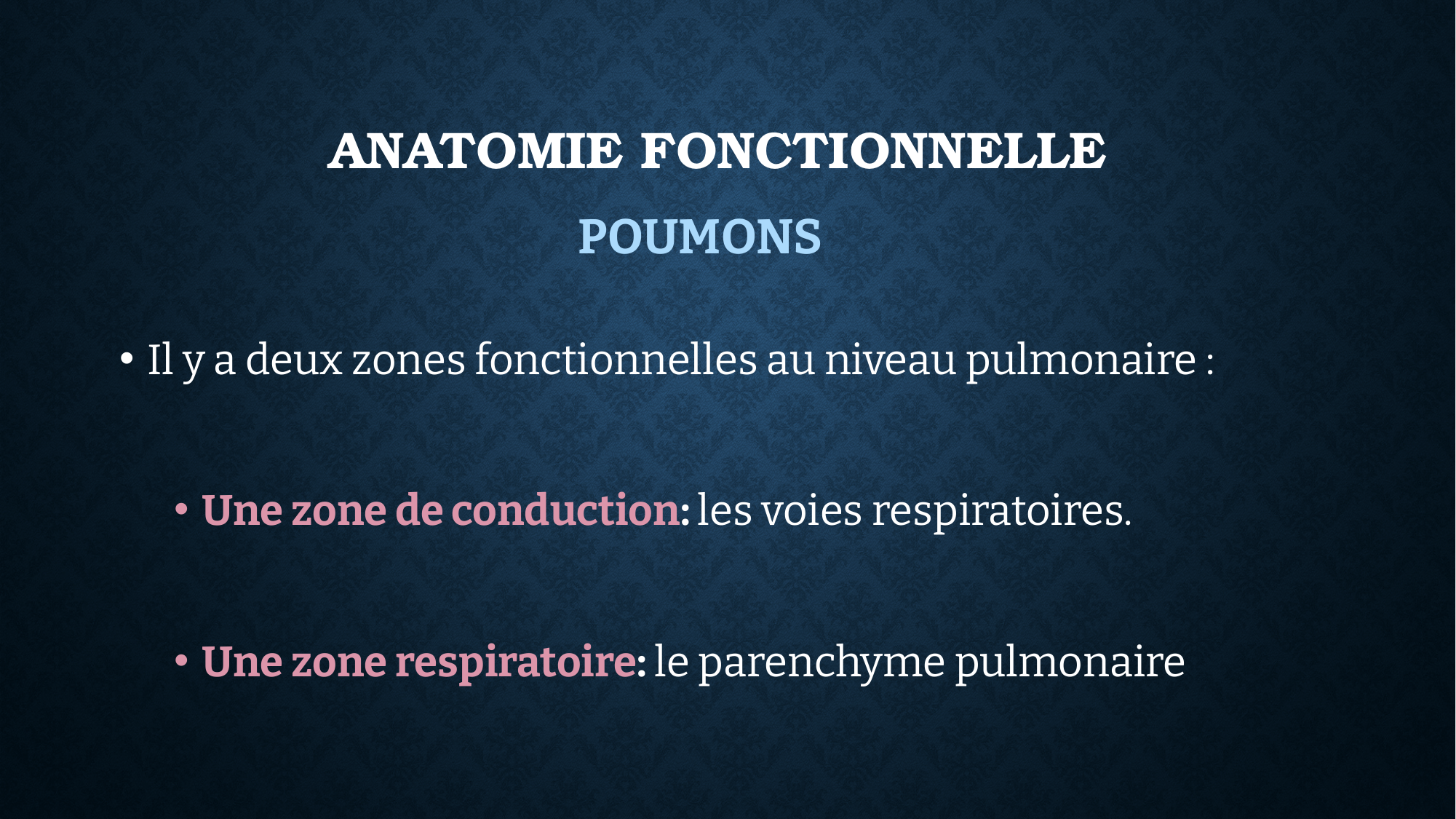

# Anatomie fonctionnelle
POUMONS

Il y a deux zones fonctionnelles au niveau pulmonaire :

Une zone de conduction: les voies respiratoires.

Une zone respiratoire: le parenchyme pulmonaire